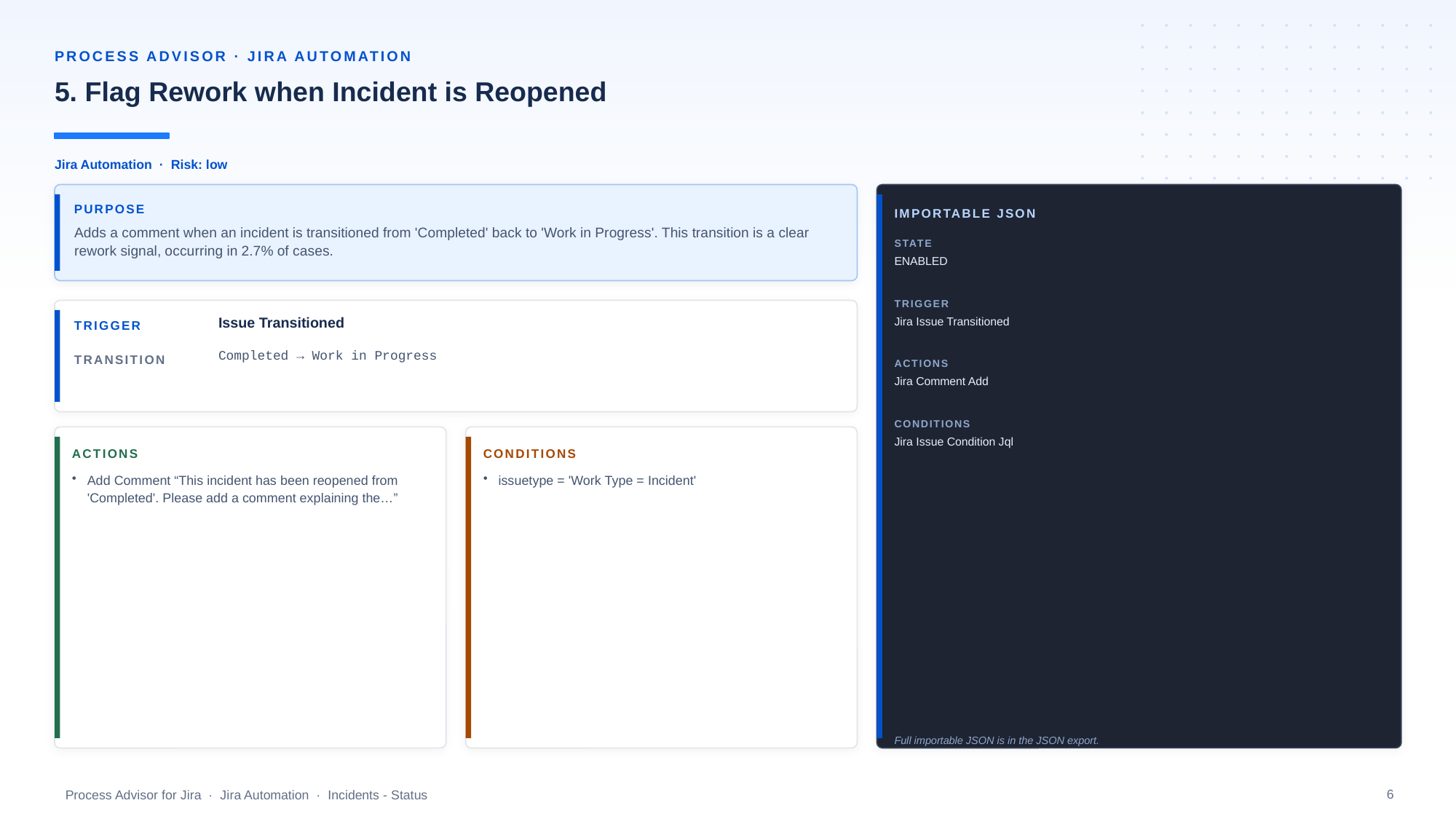

PROCESS ADVISOR · JIRA AUTOMATION

5. Flag Rework when Incident is Reopened

Jira Automation  ·  Risk: low

PURPOSE
IMPORTABLE JSON
Adds a comment when an incident is transitioned from 'Completed' back to 'Work in Progress'. This transition is a clear rework signal, occurring in 2.7% of cases.
STATE
ENABLED
TRIGGER

Issue Transitioned
Jira Issue Transitioned
TRIGGER
Completed → Work in Progress
TRANSITION
ACTIONS
Jira Comment Add
CONDITIONS

Jira Issue Condition Jql

ACTIONS
CONDITIONS
Add Comment “This incident has been reopened from 'Completed'. Please add a comment explaining the…”
issuetype = 'Work Type = Incident'
Full importable JSON is in the JSON export.
6